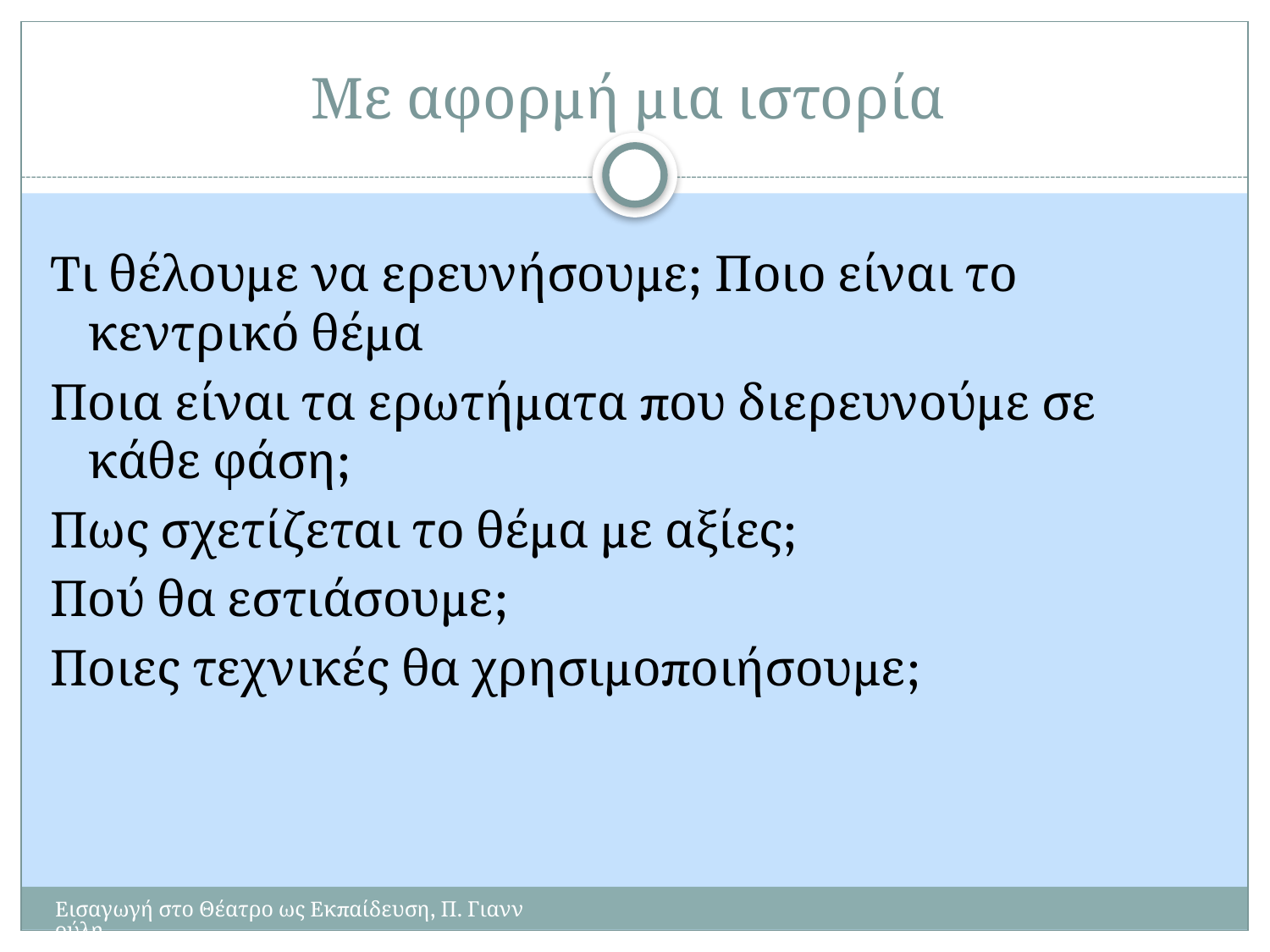

# Με αφορμή μια ιστορία
Τι θέλουμε να ερευνήσουμε; Ποιο είναι το κεντρικό θέμα
Ποια είναι τα ερωτήματα που διερευνούμε σε κάθε φάση;
Πως σχετίζεται το θέμα με αξίες;
Πού θα εστιάσουμε;
Ποιες τεχνικές θα χρησιμοποιήσουμε;

Εισαγωγή στο Θέατρο ως Εκπαίδευση, Π. Γιαννούλη